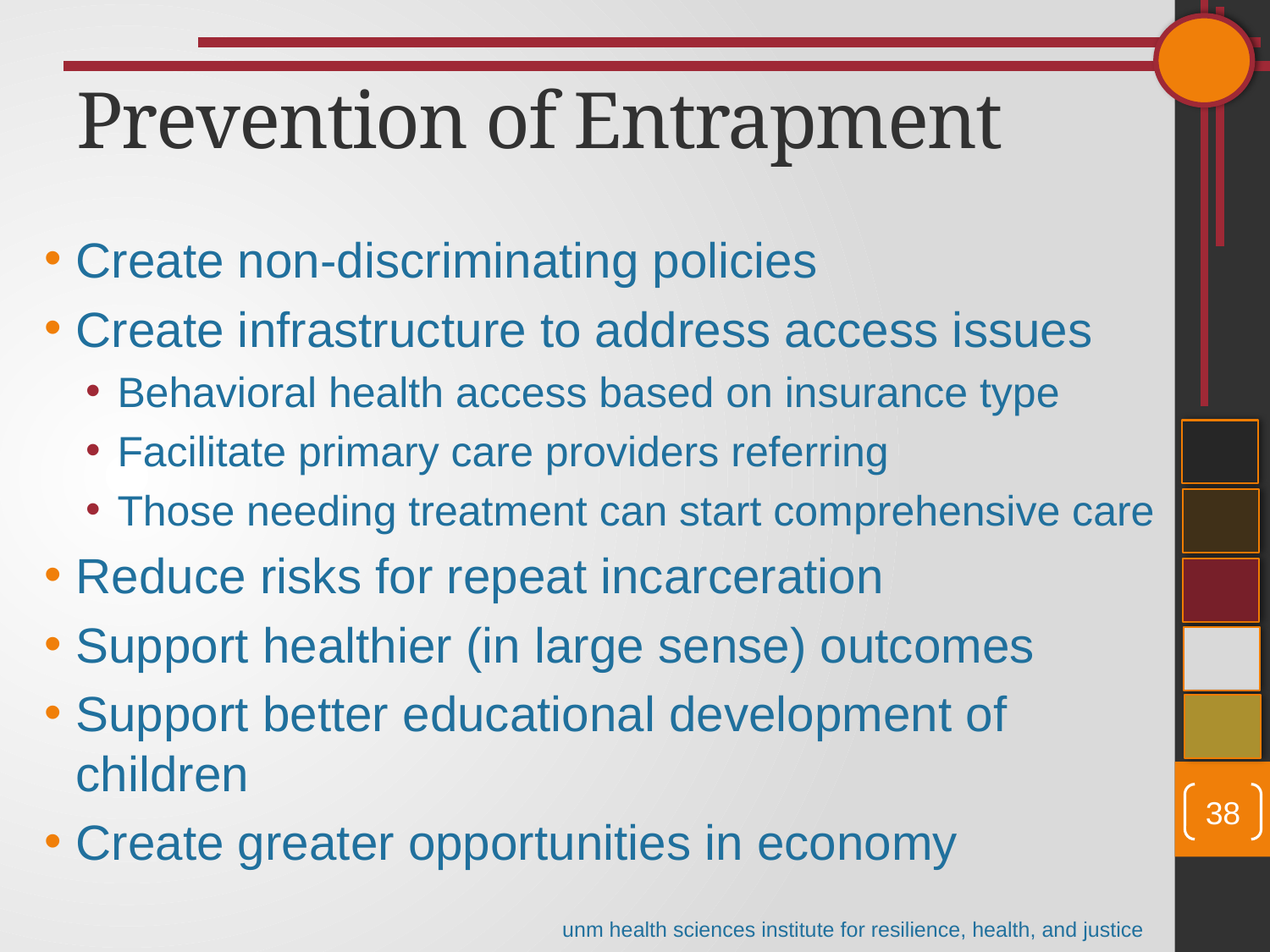

# Prevention of Entrapment
Create non-discriminating policies
Create infrastructure to address access issues
Behavioral health access based on insurance type
Facilitate primary care providers referring
Those needing treatment can start comprehensive care
Reduce risks for repeat incarceration
Support healthier (in large sense) outcomes
Support better educational development of children
Create greater opportunities in economy
38